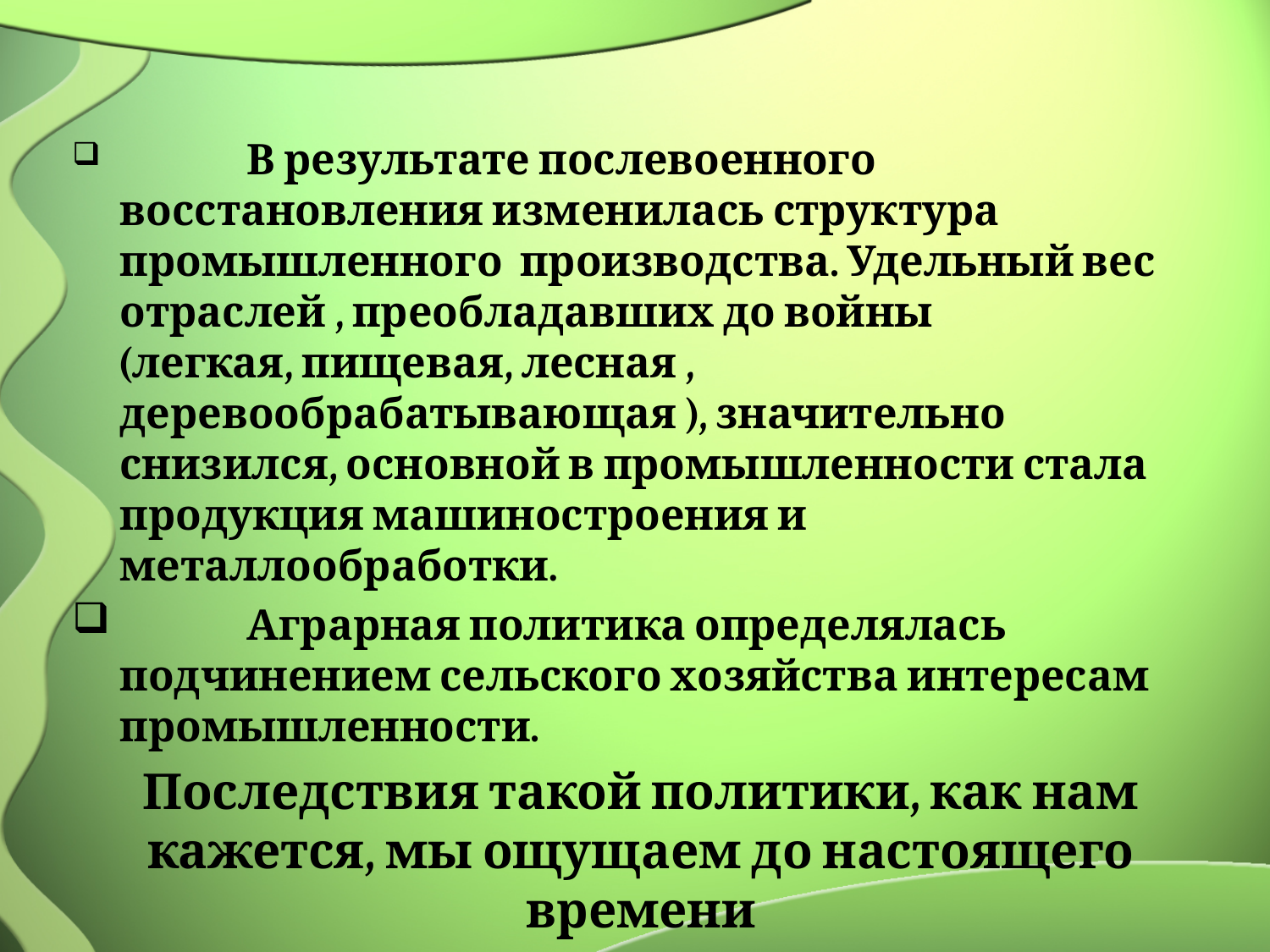

В результате послевоенного восстановления изменилась структура промышленного  производства. Удельный вес отраслей , преобладавших до войны       (легкая, пищевая, лесная , деревообрабатывающая ), значительно снизился, основной в промышленности стала продукция машиностроения и металлообработки.
	Аграрная политика определялась подчинением сельского хозяйства интересам промышленности.
	Последствия такой политики, как нам кажется, мы ощущаем до настоящего времени